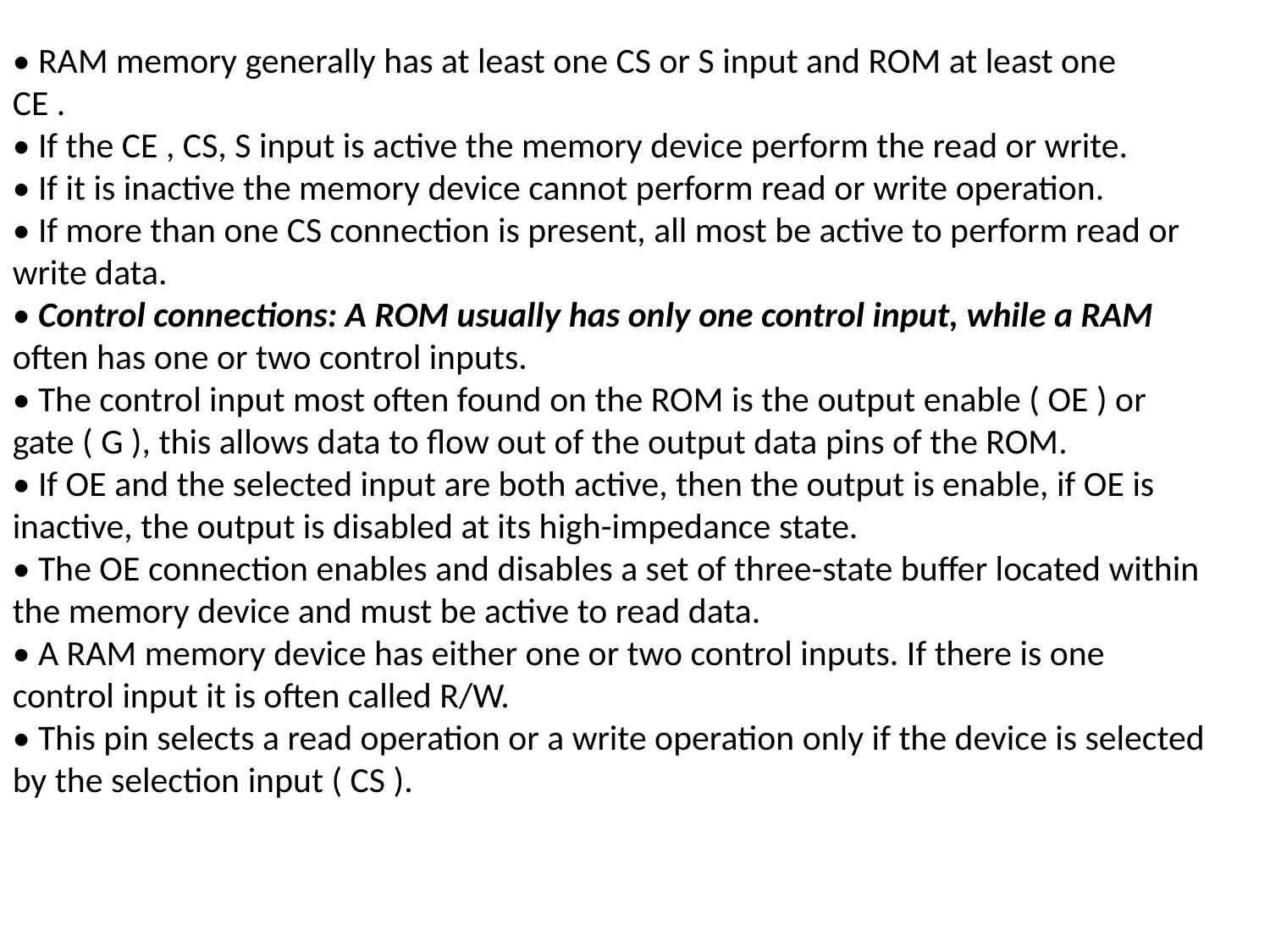

• RAM memory generally has at least one CS or S input and ROM at least one
CE .
• If the CE , CS, S input is active the memory device perform the read or write.
• If it is inactive the memory device cannot perform read or write operation.
• If more than one CS connection is present, all most be active to perform read or
write data.
• Control connections: A ROM usually has only one control input, while a RAM
often has one or two control inputs.
• The control input most often found on the ROM is the output enable ( OE ) or
gate ( G ), this allows data to flow out of the output data pins of the ROM.
• If OE and the selected input are both active, then the output is enable, if OE is
inactive, the output is disabled at its high-impedance state.
• The OE connection enables and disables a set of three-state buffer located within
the memory device and must be active to read data.
• A RAM memory device has either one or two control inputs. If there is one
control input it is often called R/W.
• This pin selects a read operation or a write operation only if the device is selected
by the selection input ( CS ).